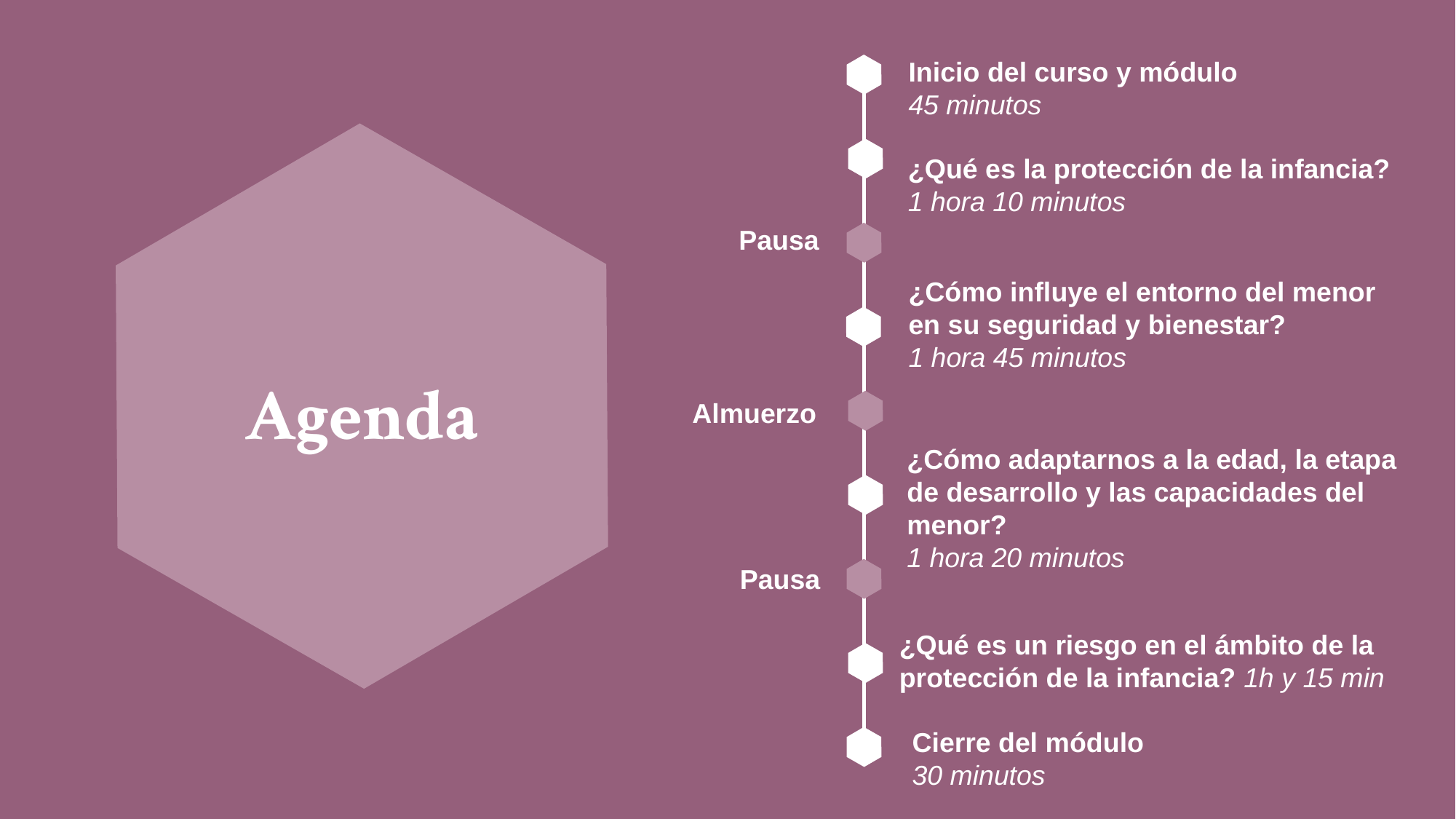

Inicio del curso y módulo
45 minutos

¿Qué es la protección de la infancia?
1 hora 10 minutos
Pausa

¿Cómo influye el entorno del menor en su seguridad y bienestar?
1 hora 45 minutos

# Agenda
Almuerzo

¿Cómo adaptarnos a la edad, la etapa de desarrollo y las capacidades del menor?
1 hora 20 minutos

Pausa

¿Qué es un riesgo en el ámbito de la protección de la infancia? 1h y 15 min

Cierre del módulo
30 minutos